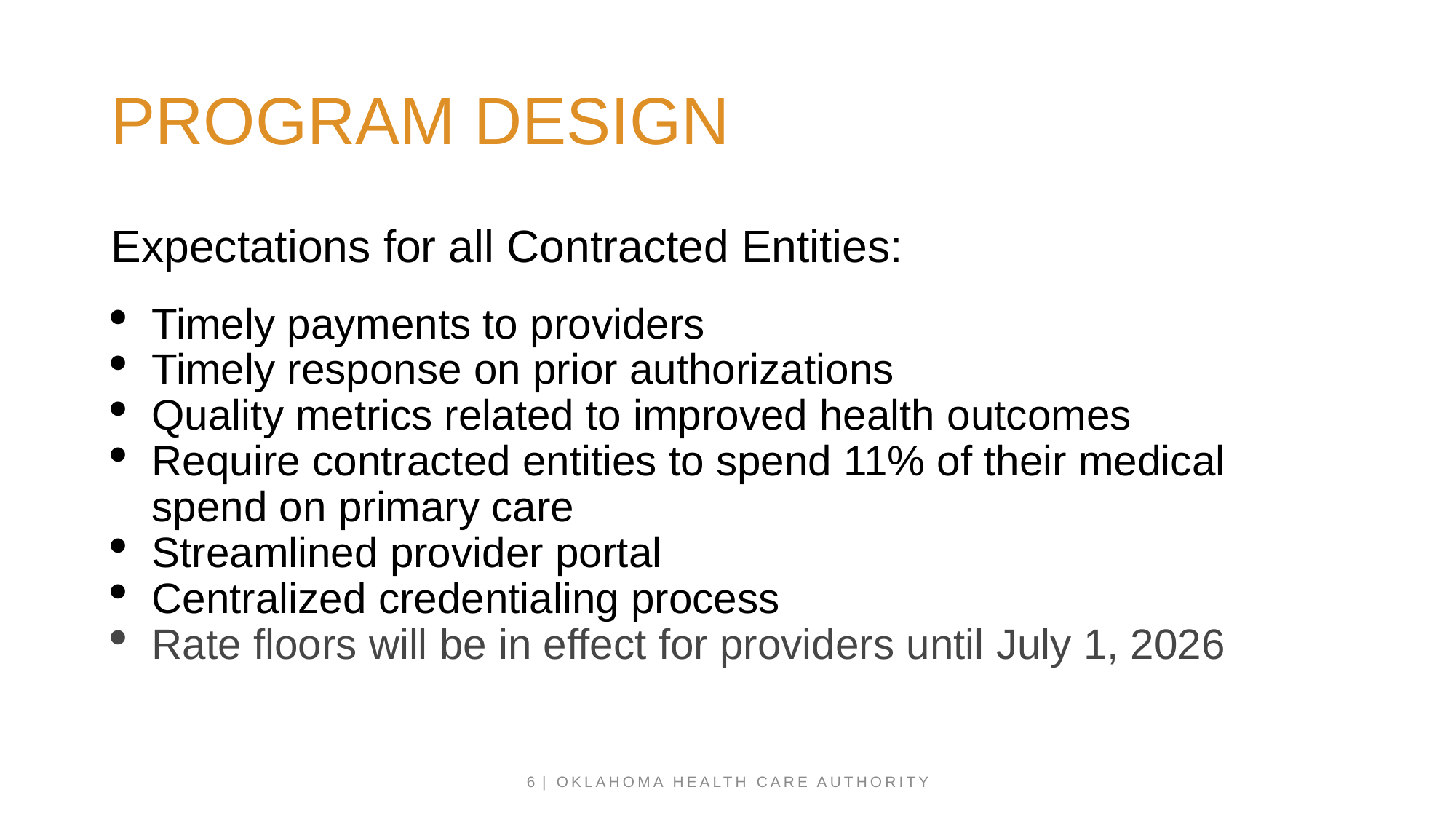

# Program design
Expectations for all Contracted Entities:

Timely payments to providers
Timely response on prior authorizations
Quality metrics related to improved health outcomes
Require contracted entities to spend 11% of their medical spend on primary care
Streamlined provider portal
Centralized credentialing process
Rate floors will be in effect for providers until July 1, 2026